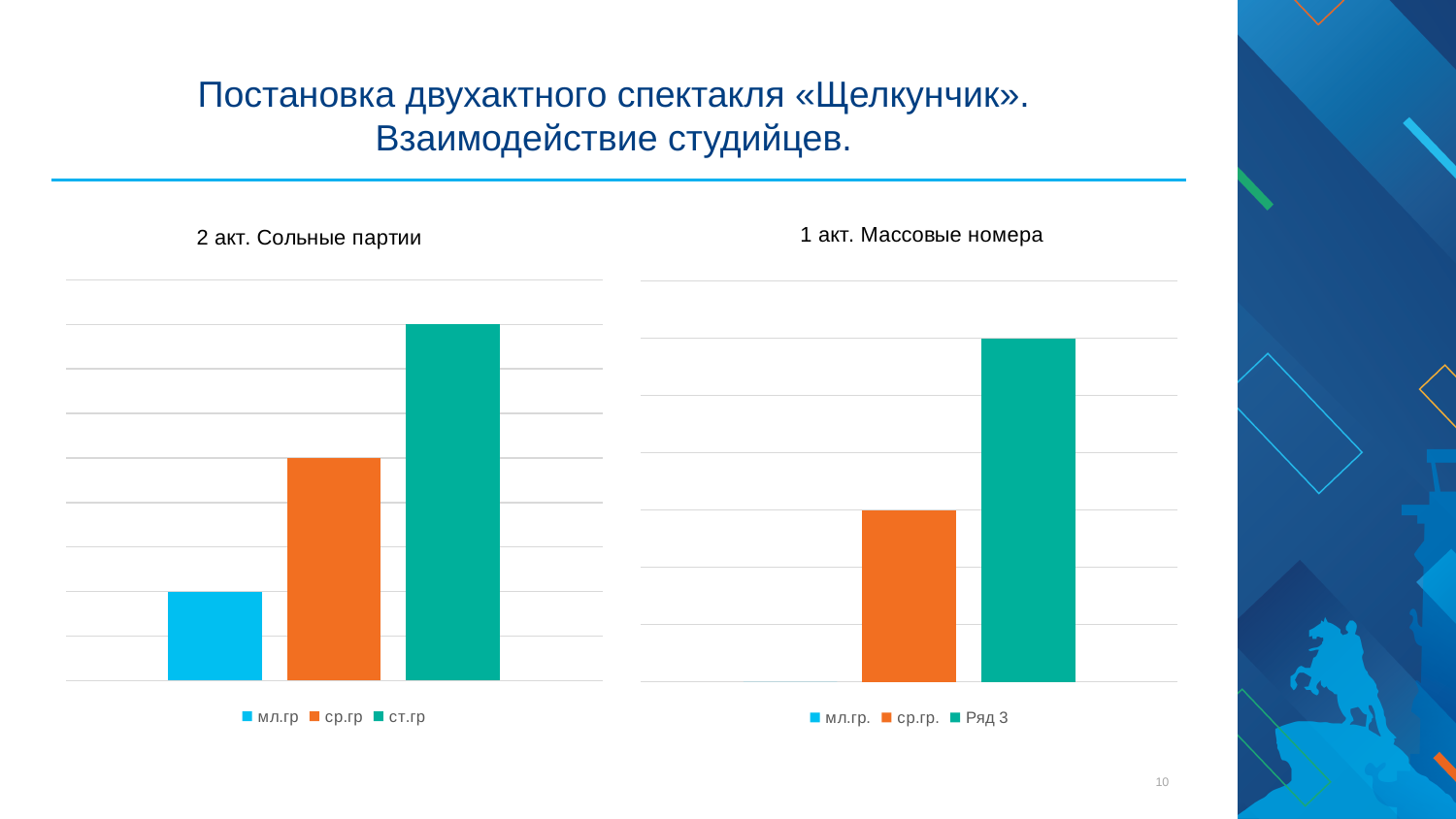

# Постановка двухактного спектакля «Щелкунчик». Взаимодействие студийцев.

### Chart: 2 акт. Сольные партии

| Category | мл.гр | ср.гр | ст.гр |
|---|---|---|---|
| Категория 1 | 2.0 | 5.0 | 8.0 |

### Chart: 1 акт. Массовые номера

| Category | мл.гр. | ср.гр. | Ряд 3 |
|---|---|---|---|
| Категория 1 | 0.0 | 3.0 | 6.0 |
10